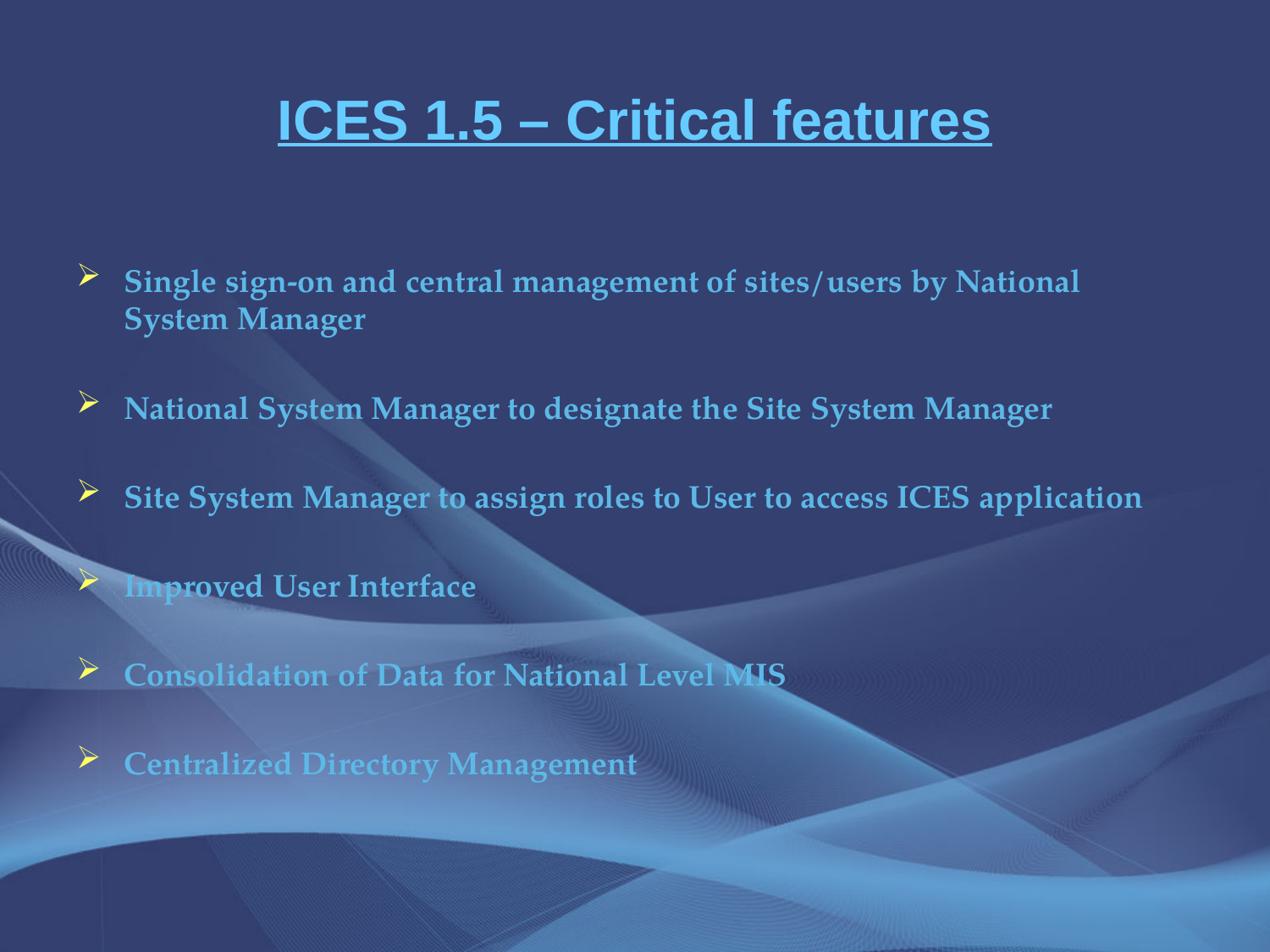

# ICES 1.5 – Critical features
Single sign-on and central management of sites/users by National System Manager

National System Manager to designate the Site System Manager

Site System Manager to assign roles to User to access ICES application

Improved User Interface

Consolidation of Data for National Level MIS

Centralized Directory Management